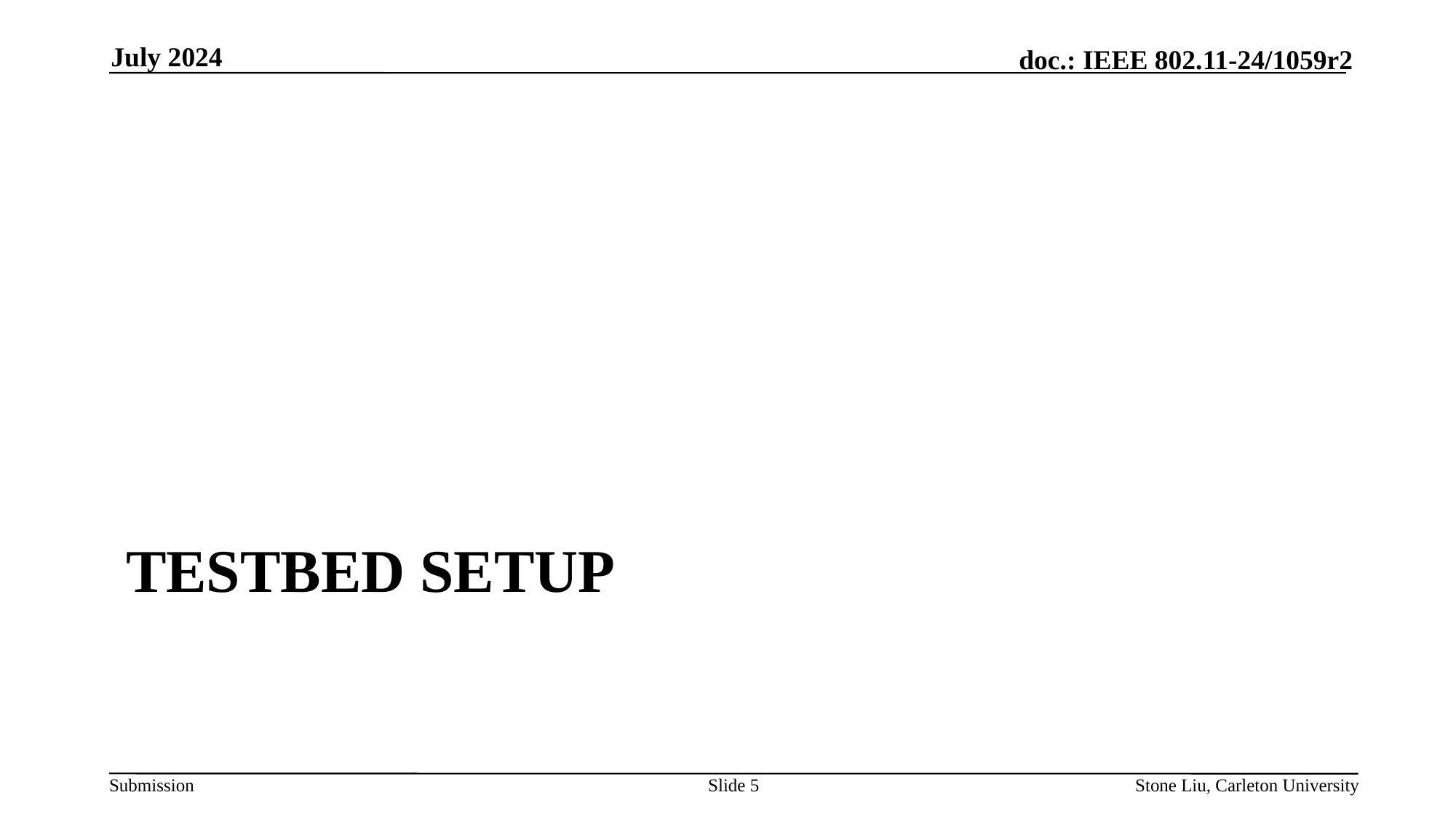

July 2024
# Testbed Setup
Slide 5
Stone Liu, Carleton University